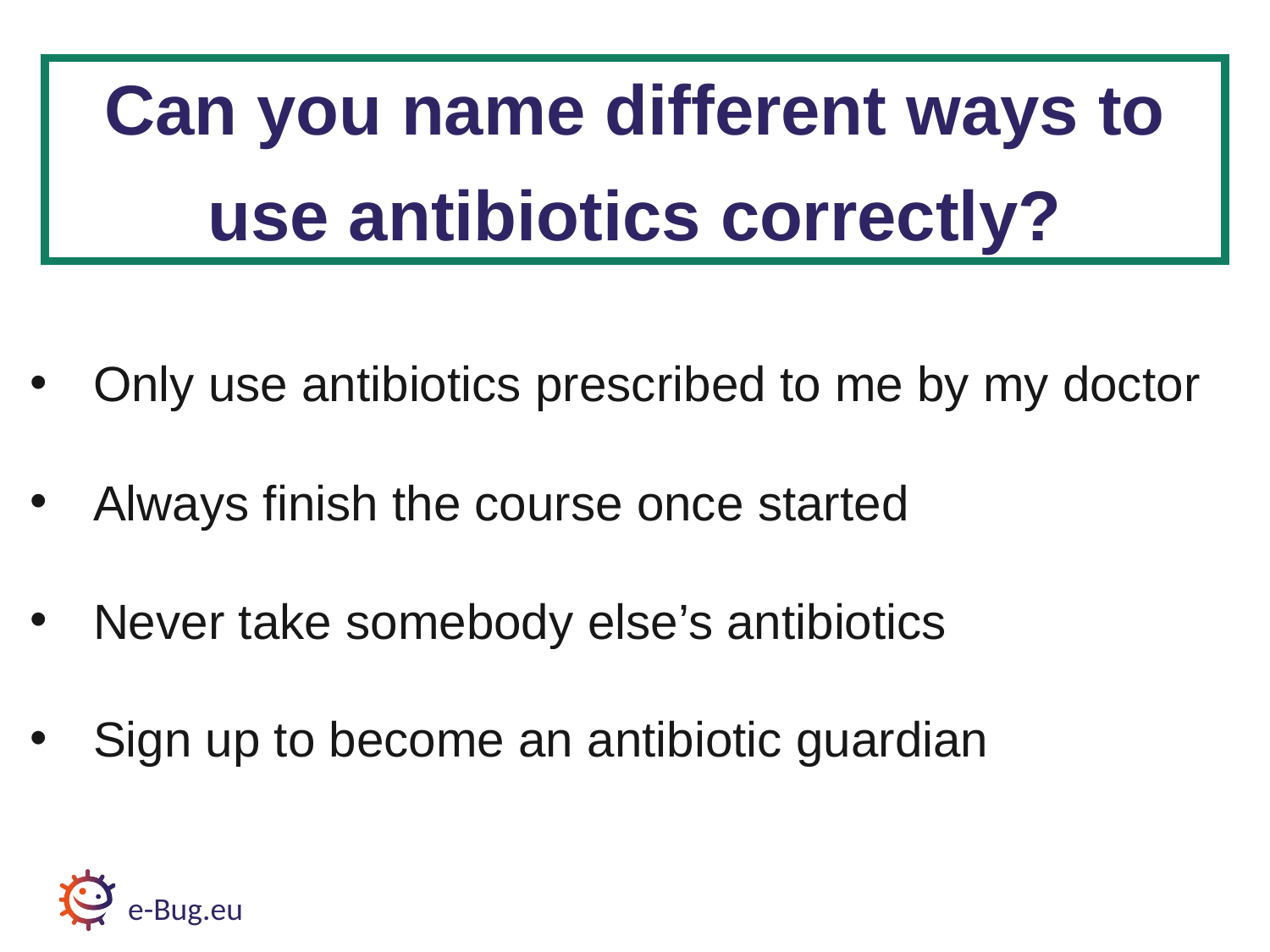

# Discussion Question
Can you name different ways to
use antibiotics correctly?
Only use antibiotics prescribed to me by my doctor

Always finish the course once started

Never take somebody else’s antibiotics

Sign up to become an antibiotic guardian

e-Bug.eu